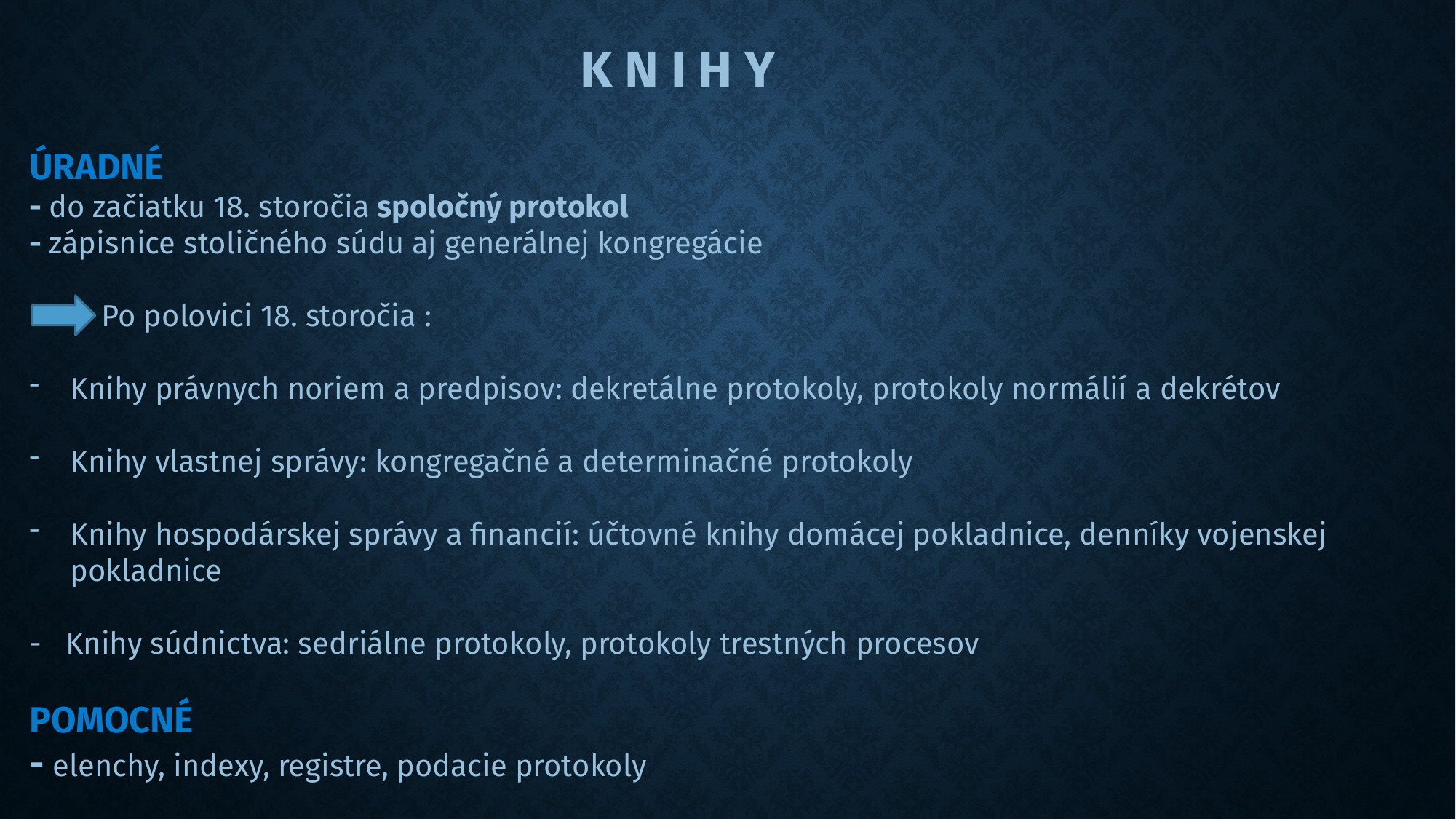

K N I H Y

ÚRADNÉ
- do začiatku 18. storočia spoločný protokol
- zápisnice stoličného súdu aj generálnej kongregácie

         Po polovici 18. storočia :

Knihy právnych noriem a predpisov: dekretálne protokoly, protokoly normálií a dekrétov

Knihy vlastnej správy: kongregačné a determinačné protokoly

Knihy hospodárskej správy a financií: účtovné knihy domácej pokladnice, denníky vojenskej pokladnice

-   Knihy súdnictva: sedriálne protokoly, protokoly trestných procesov

POMOCNÉ
- elenchy, indexy, registre, podacie protokoly

-